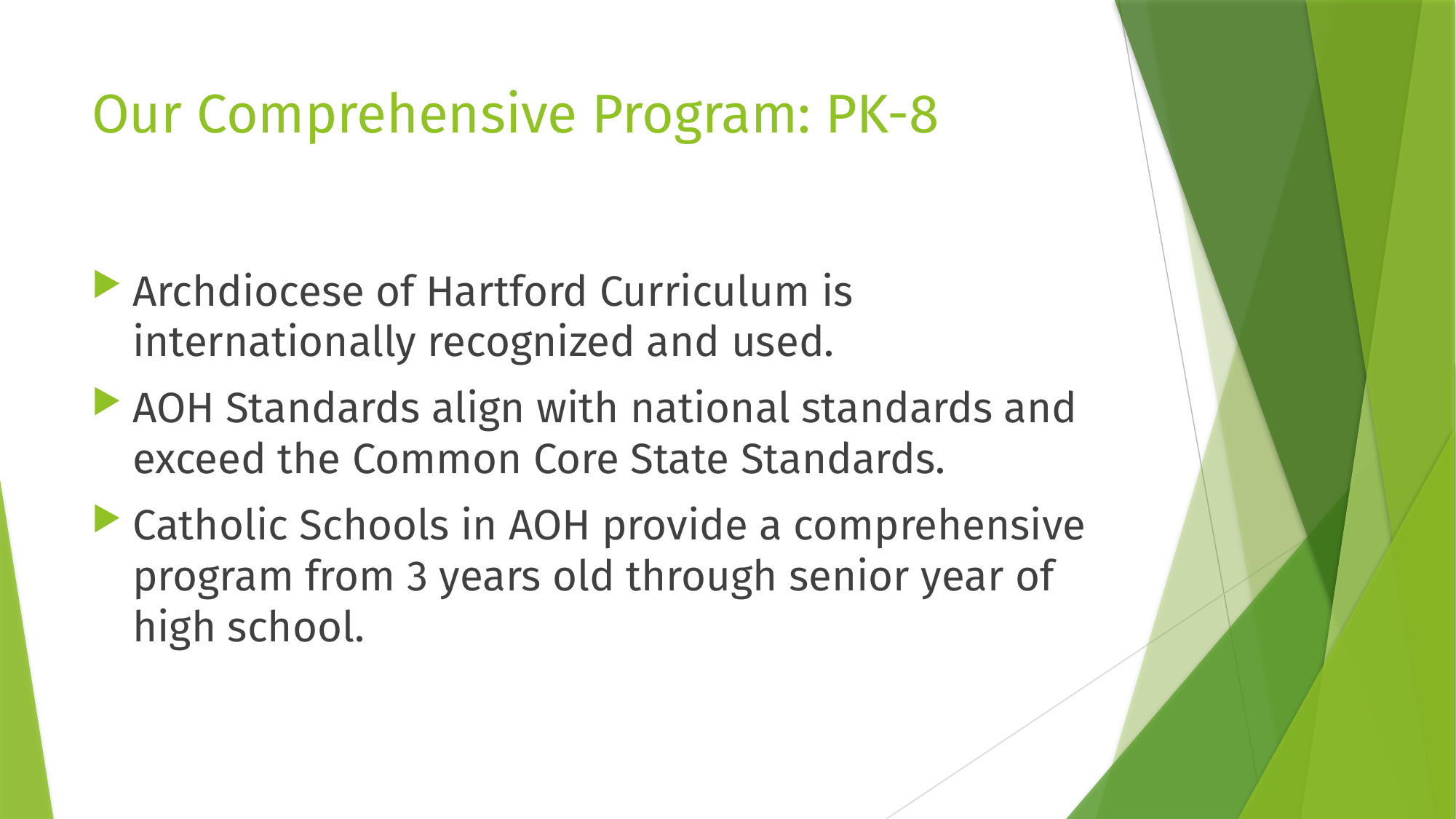

# Our Comprehensive Program: PK-8
Archdiocese of Hartford Curriculum is internationally recognized and used.
AOH Standards align with national standards and exceed the Common Core State Standards.
Catholic Schools in AOH provide a comprehensive program from 3 years old through senior year of high school.